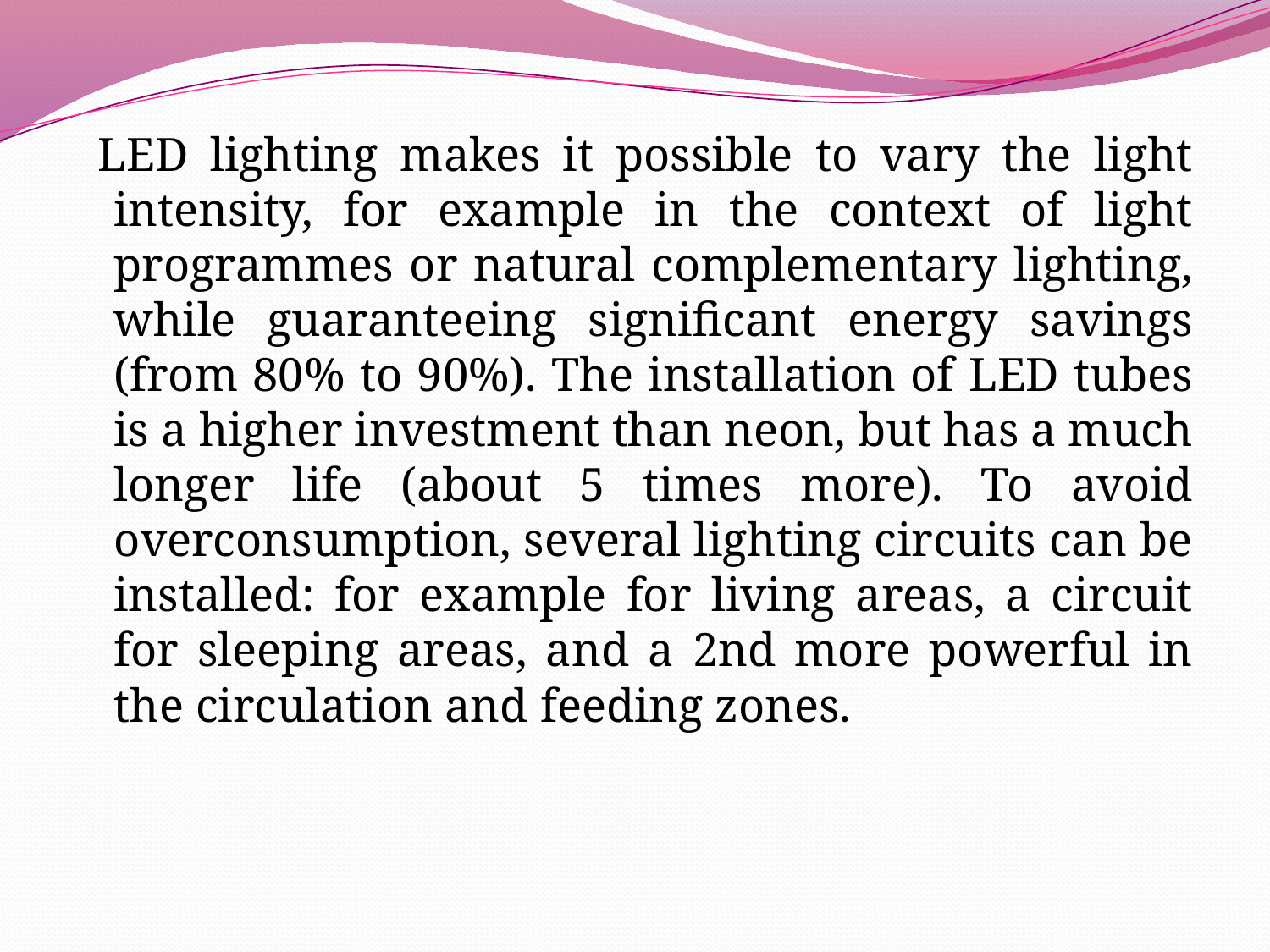

LED lighting makes it possible to vary the light intensity, for example in the context of light programmes or natural complementary lighting, while guaranteeing significant energy savings (from 80% to 90%). The installation of LED tubes is a higher investment than neon, but has a much longer life (about 5 times more). To avoid overconsumption, several lighting circuits can be installed: for example for living areas, a circuit for sleeping areas, and a 2nd more powerful in the circulation and feeding zones.